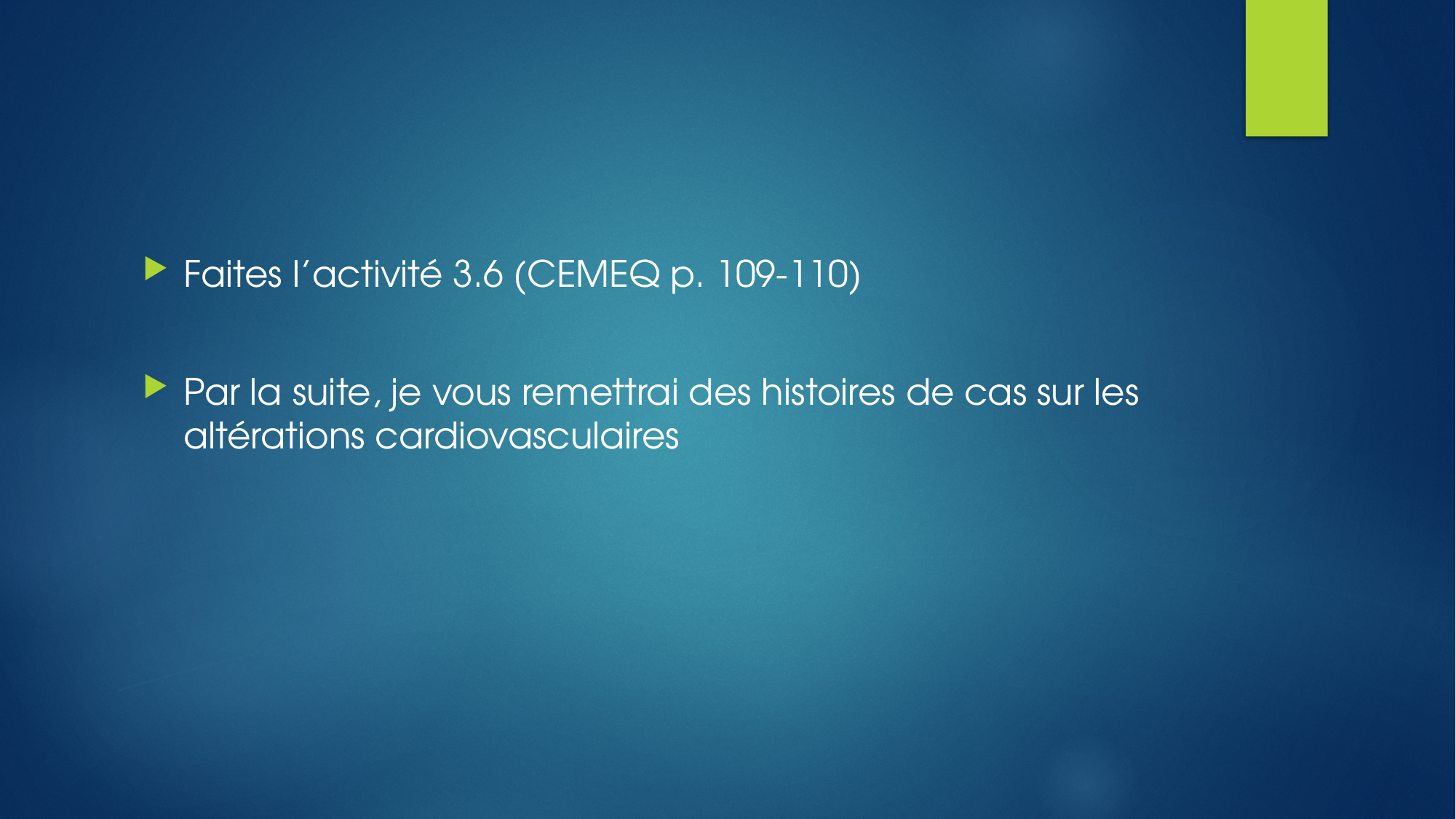

Faites l’activité 3.6 (CEMEQ p. 109-110)

Par la suite, je vous remettrai des histoires de cas sur les altérations cardiovasculaires